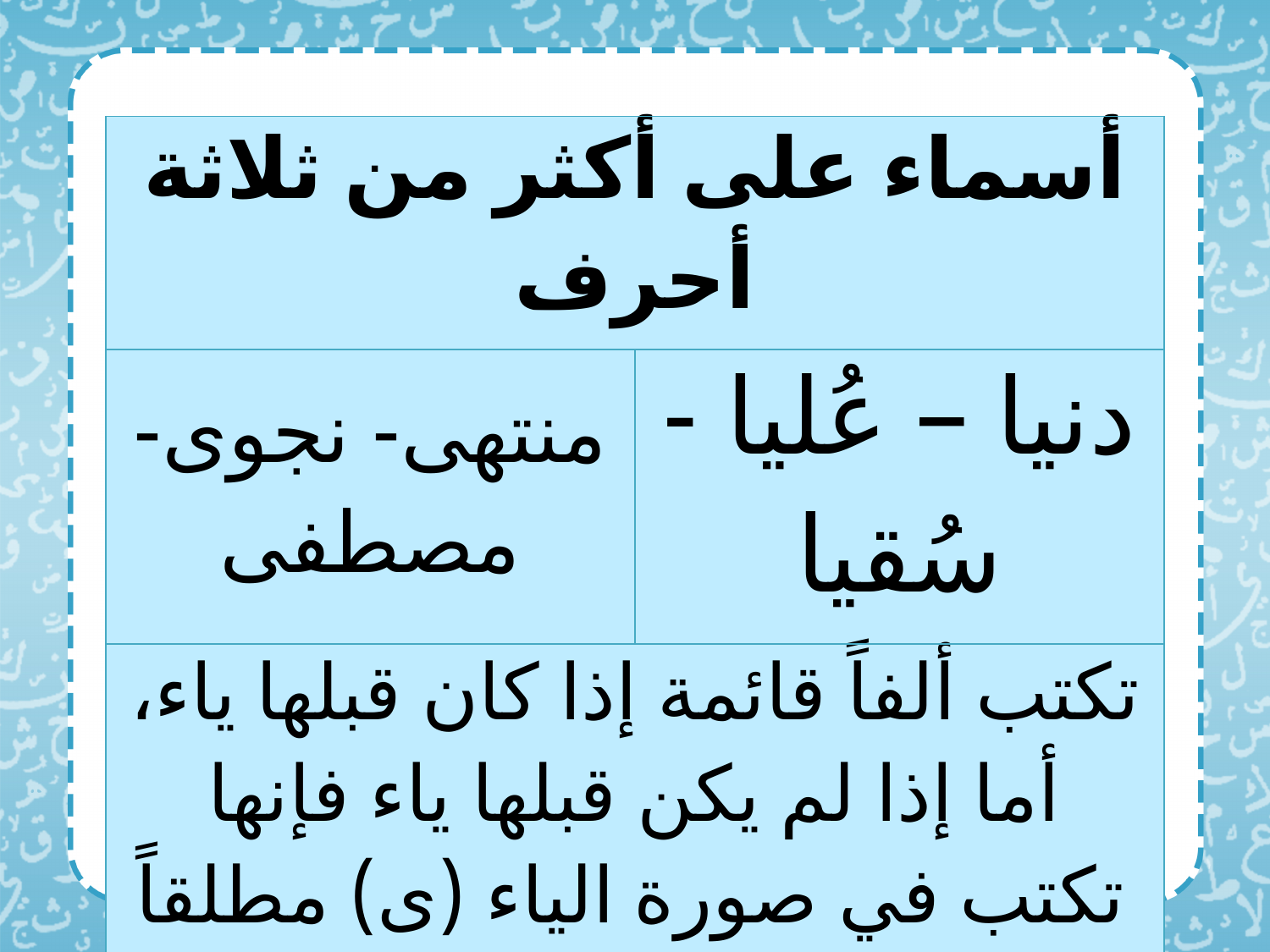

| أسماء على أكثر من ثلاثة أحرف |  |
| --- | --- |
| منتهى- نجوى- مصطفى | دنيا – عُليا - سُقيا |
| تكتب ألفاً قائمة إذا كان قبلها ياء، أما إذا لم يكن قبلها ياء فإنها تكتب في صورة الياء (ى) مطلقاً |  |